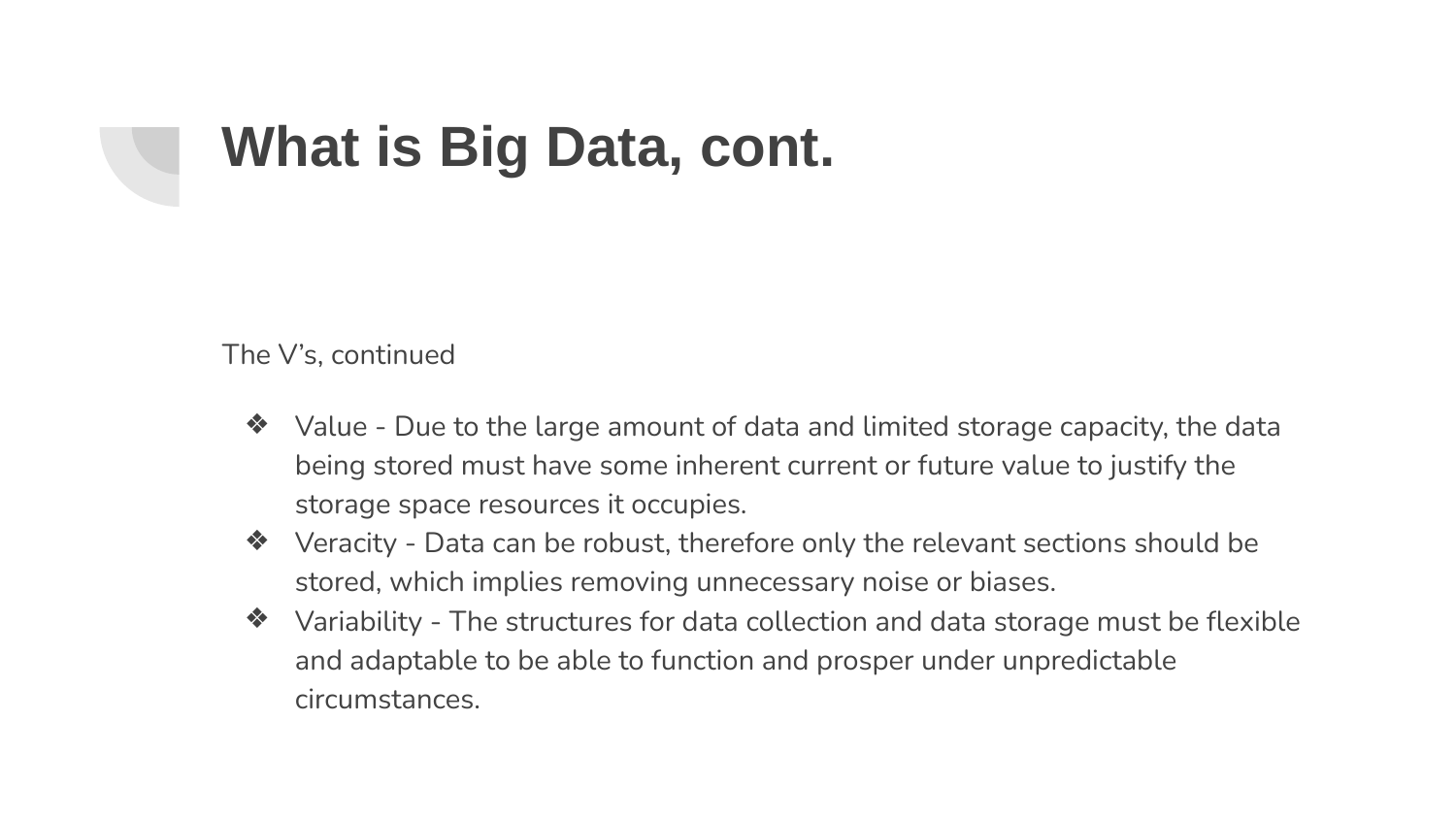

# What is Big Data, cont.
The V’s, continued
Value - Due to the large amount of data and limited storage capacity, the data being stored must have some inherent current or future value to justify the storage space resources it occupies.
Veracity - Data can be robust, therefore only the relevant sections should be stored, which implies removing unnecessary noise or biases.
Variability - The structures for data collection and data storage must be flexible and adaptable to be able to function and prosper under unpredictable circumstances.